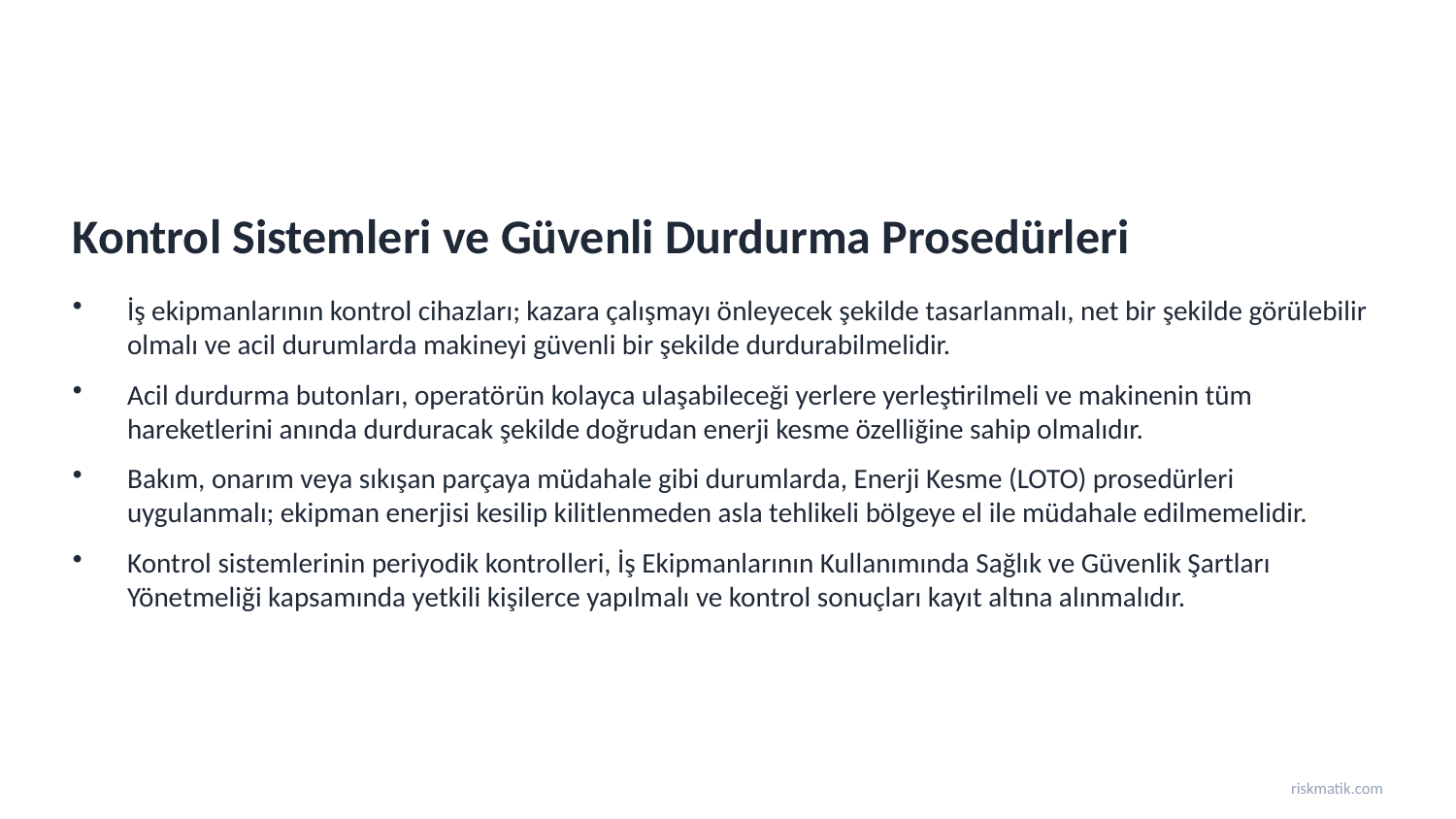

Kontrol Sistemleri ve Güvenli Durdurma Prosedürleri
İş ekipmanlarının kontrol cihazları; kazara çalışmayı önleyecek şekilde tasarlanmalı, net bir şekilde görülebilir olmalı ve acil durumlarda makineyi güvenli bir şekilde durdurabilmelidir.
Acil durdurma butonları, operatörün kolayca ulaşabileceği yerlere yerleştirilmeli ve makinenin tüm hareketlerini anında durduracak şekilde doğrudan enerji kesme özelliğine sahip olmalıdır.
Bakım, onarım veya sıkışan parçaya müdahale gibi durumlarda, Enerji Kesme (LOTO) prosedürleri uygulanmalı; ekipman enerjisi kesilip kilitlenmeden asla tehlikeli bölgeye el ile müdahale edilmemelidir.
Kontrol sistemlerinin periyodik kontrolleri, İş Ekipmanlarının Kullanımında Sağlık ve Güvenlik Şartları Yönetmeliği kapsamında yetkili kişilerce yapılmalı ve kontrol sonuçları kayıt altına alınmalıdır.
riskmatik.com